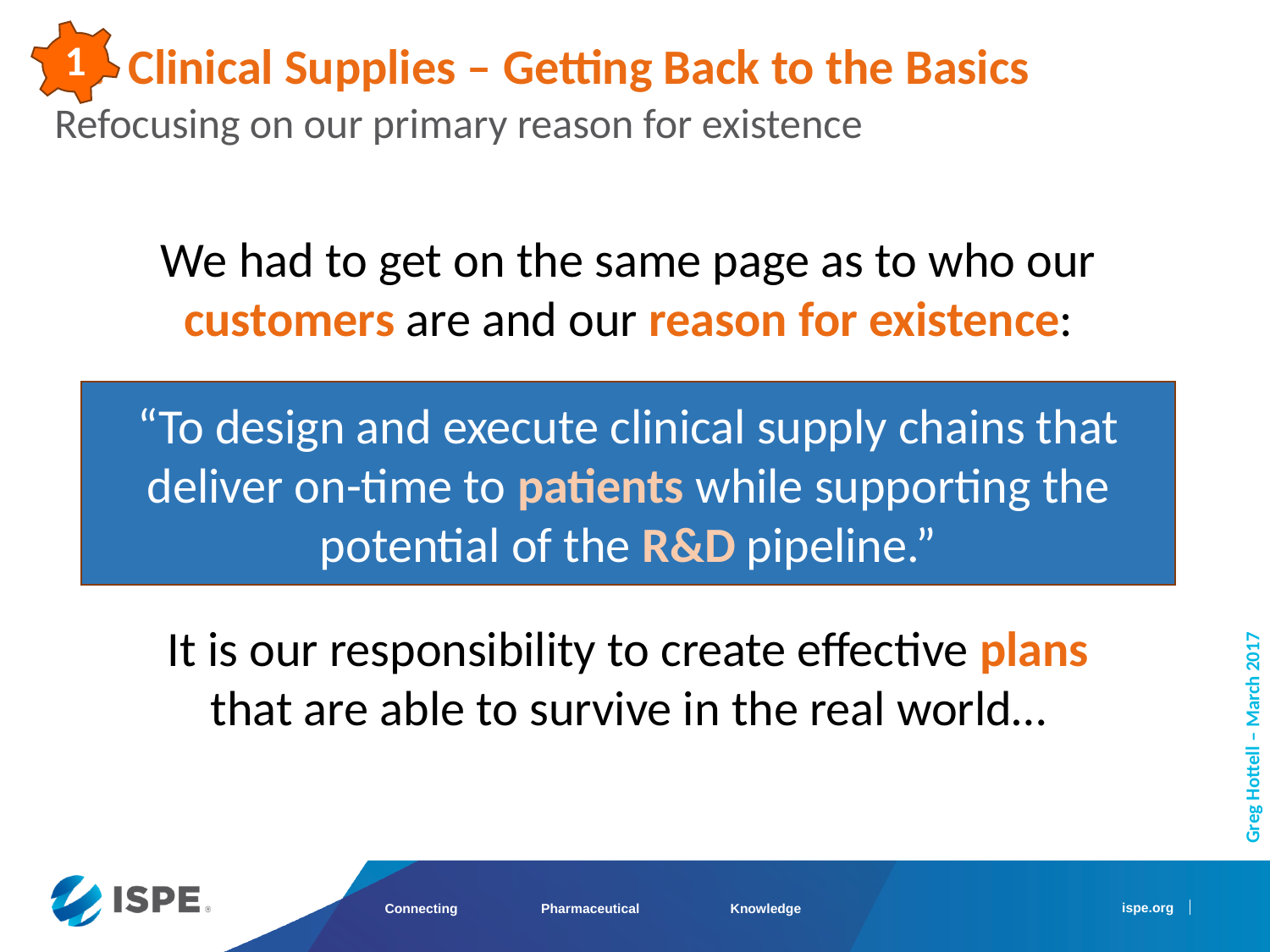

1
1.  Clinical Supplies – Getting Back to the Basics
Refocusing on our primary reason for existence
We had to get on the same page as to who our customers are and our reason for existence:
“To design and execute clinical supply chains that deliver on-time to patients while supporting the potential of the R&D pipeline.”
It is our responsibility to create effective plans that are able to survive in the real world…
Greg Hottell – March 2017